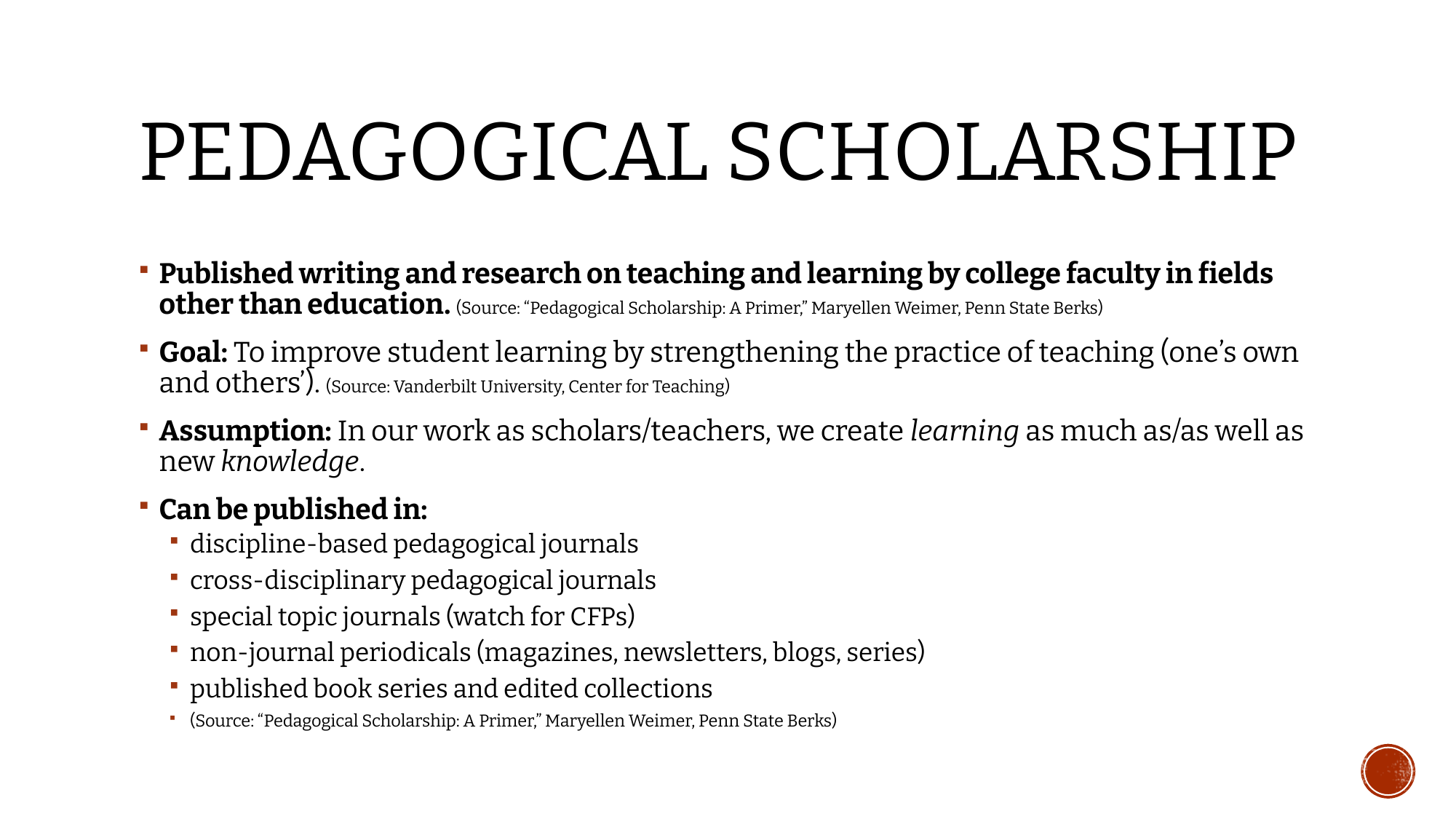

# Pedagogical Scholarship
Published writing and research on teaching and learning by college faculty in fields other than education. (Source: “Pedagogical Scholarship: A Primer,” Maryellen Weimer, Penn State Berks)
Goal: To improve student learning by strengthening the practice of teaching (one’s own and others’). (Source: Vanderbilt University, Center for Teaching)
Assumption: In our work as scholars/teachers, we create learning as much as/as well as new knowledge.
Can be published in:
discipline-based pedagogical journals
cross-disciplinary pedagogical journals
special topic journals (watch for CFPs)
non-journal periodicals (magazines, newsletters, blogs, series)
published book series and edited collections
(Source: “Pedagogical Scholarship: A Primer,” Maryellen Weimer, Penn State Berks)